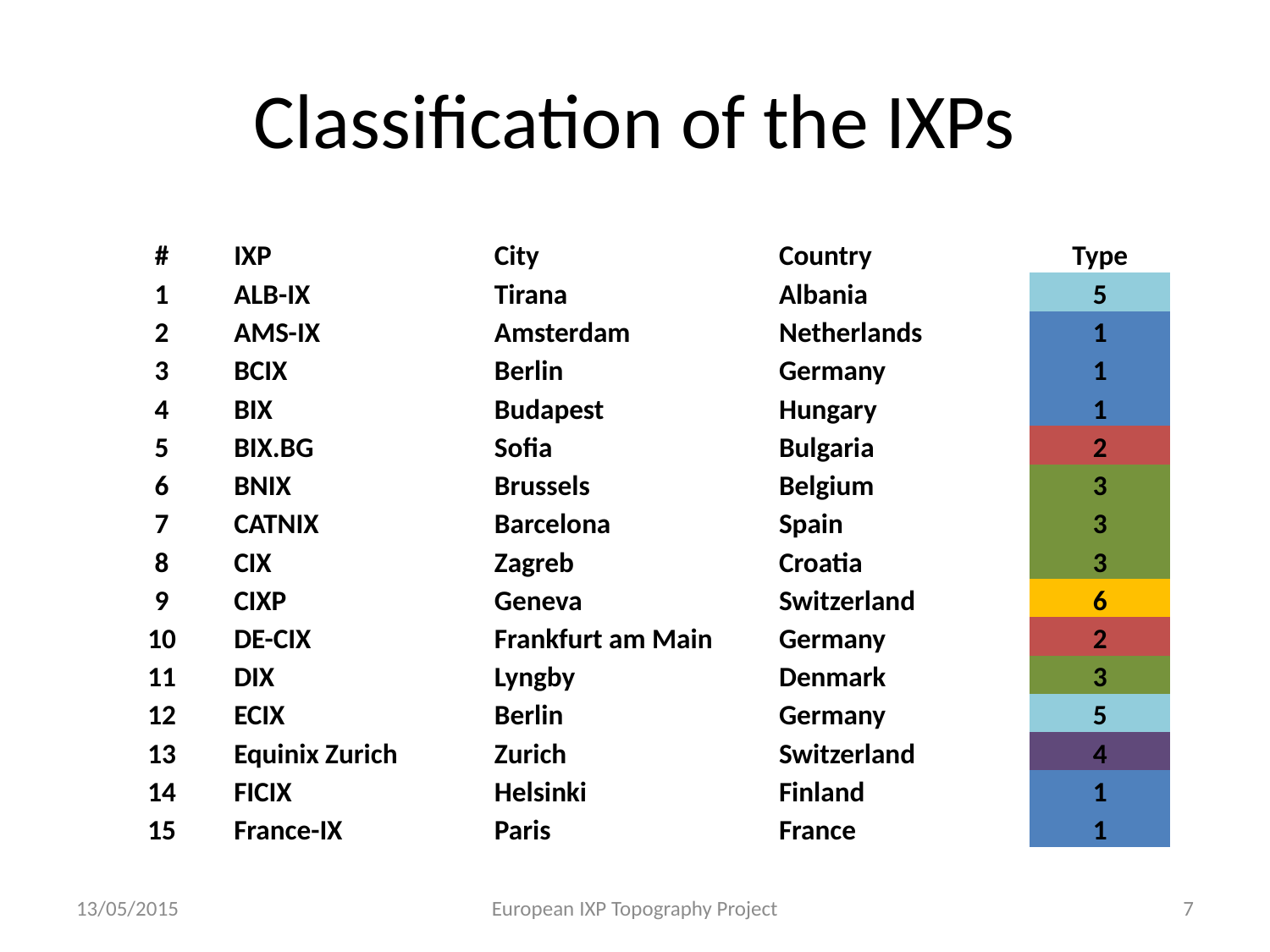

# Classification of the IXPs
| # | IXP | City | Country | Type |
| --- | --- | --- | --- | --- |
| 1 | ALB-IX | Tirana | Albania | 5 |
| 2 | AMS-IX | Amsterdam | Netherlands | 1 |
| 3 | BCIX | Berlin | Germany | 1 |
| 4 | BIX | Budapest | Hungary | 1 |
| 5 | BIX.BG | Sofia | Bulgaria | 2 |
| 6 | BNIX | Brussels | Belgium | 3 |
| 7 | CATNIX | Barcelona | Spain | 3 |
| 8 | CIX | Zagreb | Croatia | 3 |
| 9 | CIXP | Geneva | Switzerland | 6 |
| 10 | DE-CIX | Frankfurt am Main | Germany | 2 |
| 11 | DIX | Lyngby | Denmark | 3 |
| 12 | ECIX | Berlin | Germany | 5 |
| 13 | Equinix Zurich | Zurich | Switzerland | 4 |
| 14 | FICIX | Helsinki | Finland | 1 |
| 15 | France-IX | Paris | France | 1 |
13/05/2015
European IXP Topography Project
7